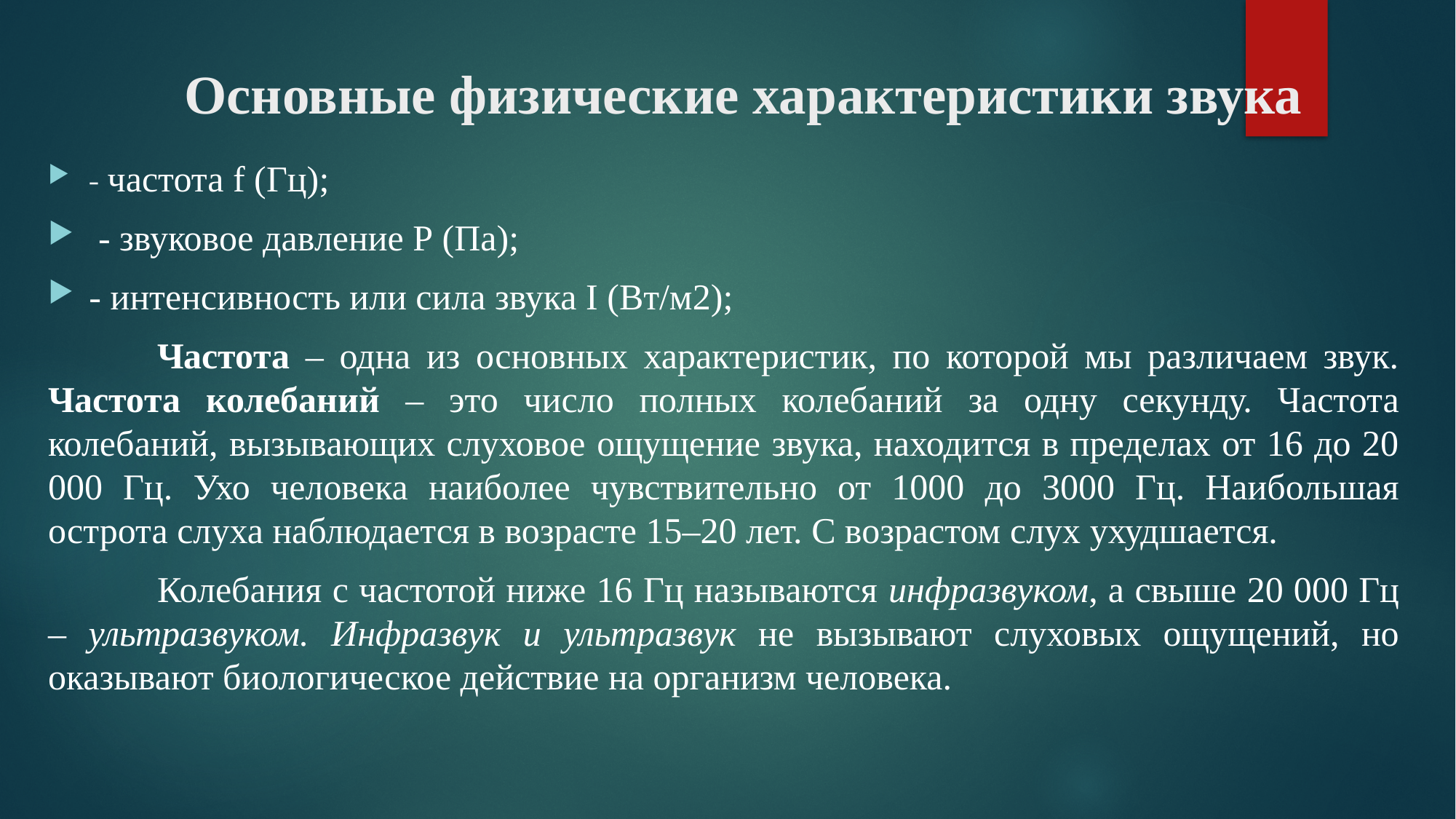

# Основные физические характеристики звука
- частота f (Гц);
 - звуковое давление Р (Па);
- интенсивность или сила звука I (Вт/м2);
	Частота – одна из основных характеристик, по которой мы различаем звук. Частота колебаний – это число полных колебаний за одну секунду. Частота колебаний, вызывающих слуховое ощущение звука, находится в пределах от 16 до 20 000 Гц. Ухо человека наиболее чувствительно от 1000 до 3000 Гц. Наибольшая острота слуха наблюдается в возрасте 15–20 лет. С возрастом слух ухудшается.
	Колебания с частотой ниже 16 Гц называются инфразвуком, а свыше 20 000 Гц – ультразвуком. Инфразвук и ультразвук не вызывают слуховых ощущений, но оказывают биологическое действие на организм человека.